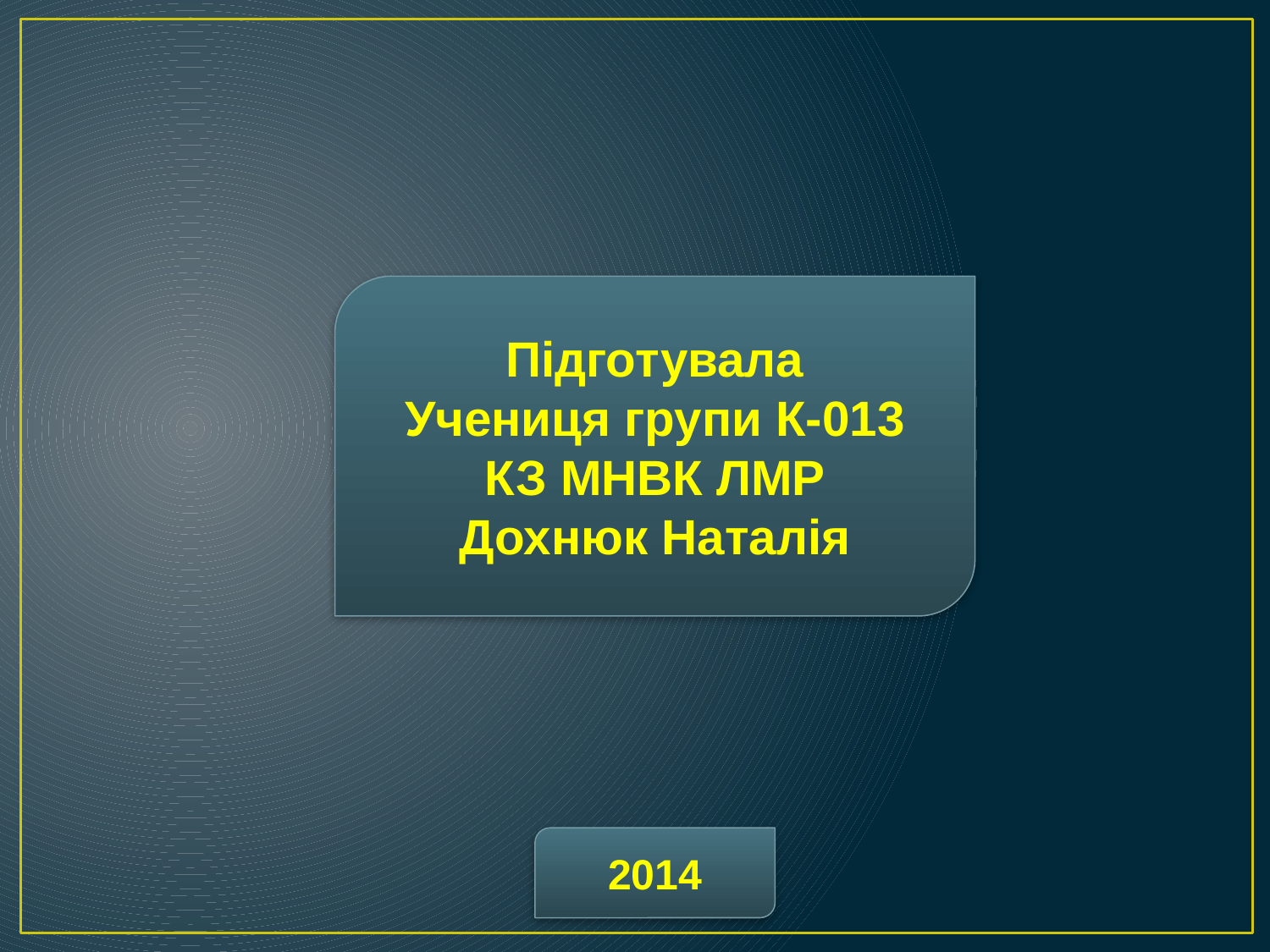

Підготувала
Учениця групи К-013
КЗ МНВК ЛМР
Дохнюк Наталія
2014